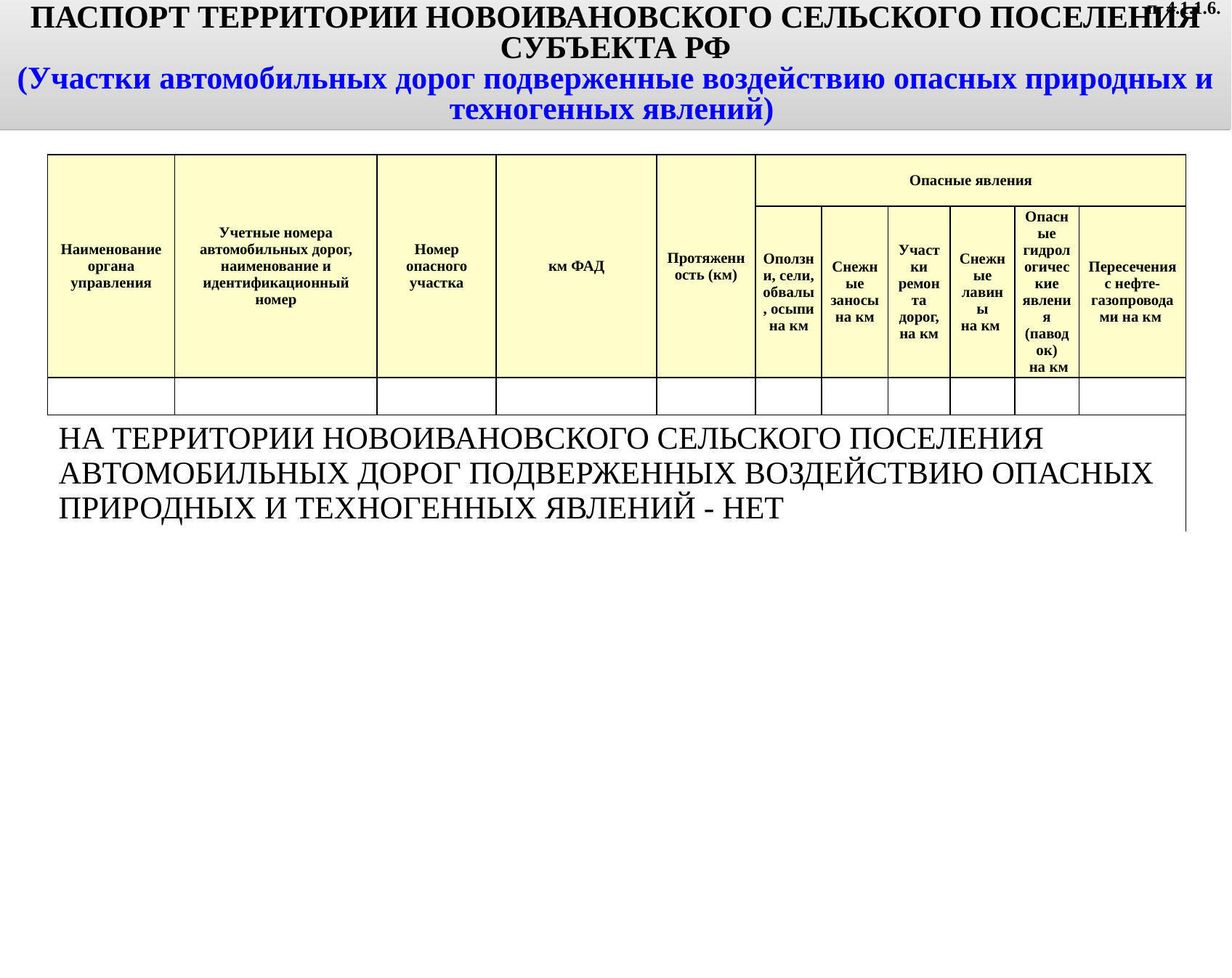

ПАСПОРТ ТЕРРИТОРИИ НОВОИВАНОВСКОГО СЕЛЬСКОГО ПОСЕЛЕНИЯ СУБЪЕКТА РФ
(Участки автомобильных дорог подверженные воздействию опасных природных и техногенных явлений)
п. 4.1.1.6.
| Наименование органа управления | Учетные номера автомобильных дорог, наименование и идентификационный номер | Номер опасного участка | км ФАД | Протяженность (км) | Опасные явления |  |  |  |  |  |
| --- | --- | --- | --- | --- | --- | --- | --- | --- | --- | --- |
|  |  |  |  |  | Оползни, сели, обвалы, осыпи на км | Снежные заносы на км | Участки ремонта дорог, на км | Снежные лавины на км | Опасные гидрологические явления (паводок) на км | Пересечения с нефте- газопроводами на км |
|  |  |  |  |  |  |  |  |  |  |  |
| НА ТЕРРИТОРИИ НОВОИВАНОВСКОГО СЕЛЬСКОГО ПОСЕЛЕНИЯ АВТОМОБИЛЬНЫХ ДОРОГ ПОДВЕРЖЕННЫХ ВОЗДЕЙСТВИЮ ОПАСНЫХ ПРИРОДНЫХ И ТЕХНОГЕННЫХ ЯВЛЕНИЙ - НЕТ |  |  |  |  |  |  |  |  |  |  |